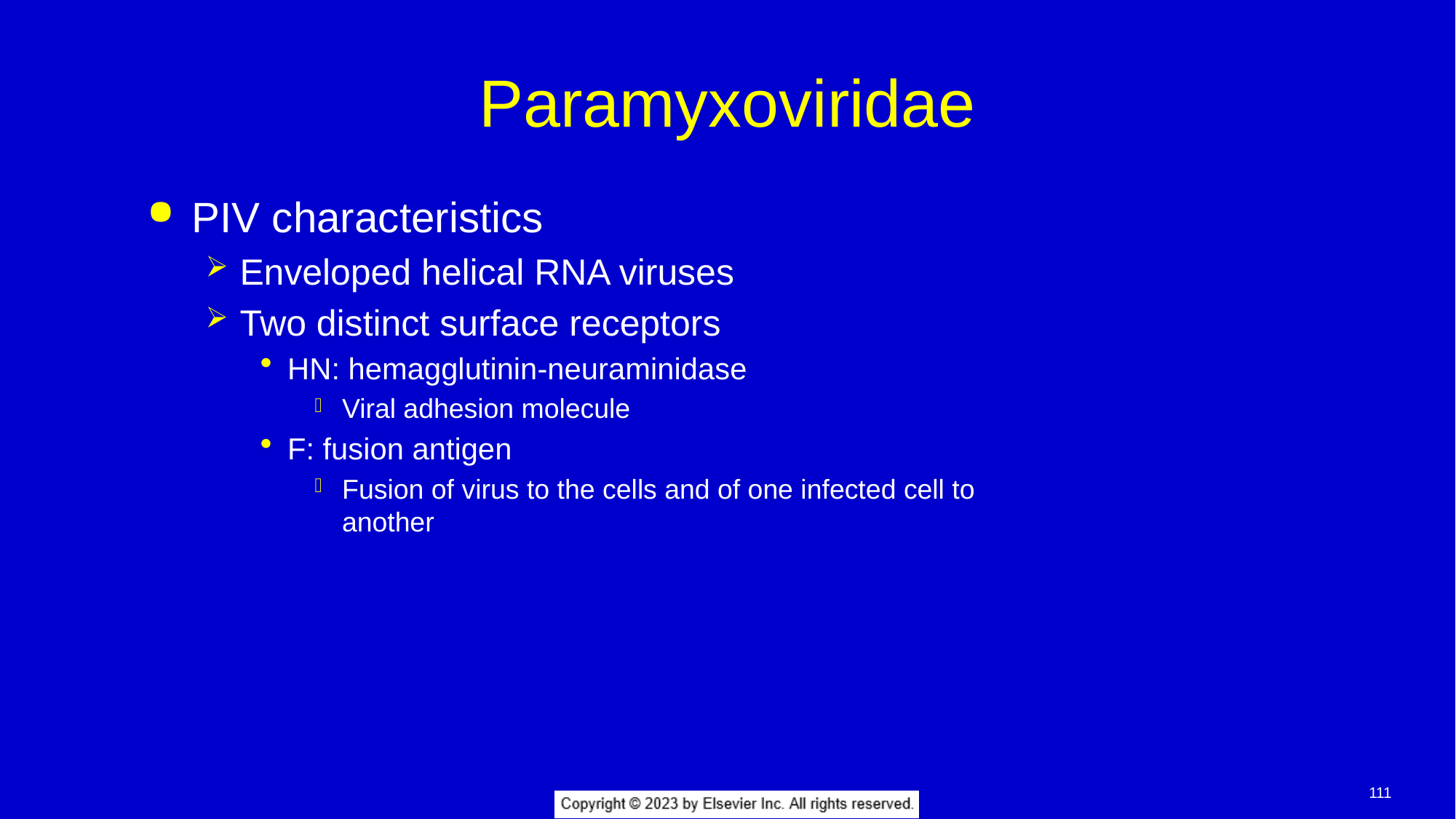

# Paramyxoviridae
PIV characteristics
Enveloped helical RNA viruses
Two distinct surface receptors
HN: hemagglutinin-neuraminidase
Viral adhesion molecule
F: fusion antigen
Fusion of virus to the cells and of one infected cell to another